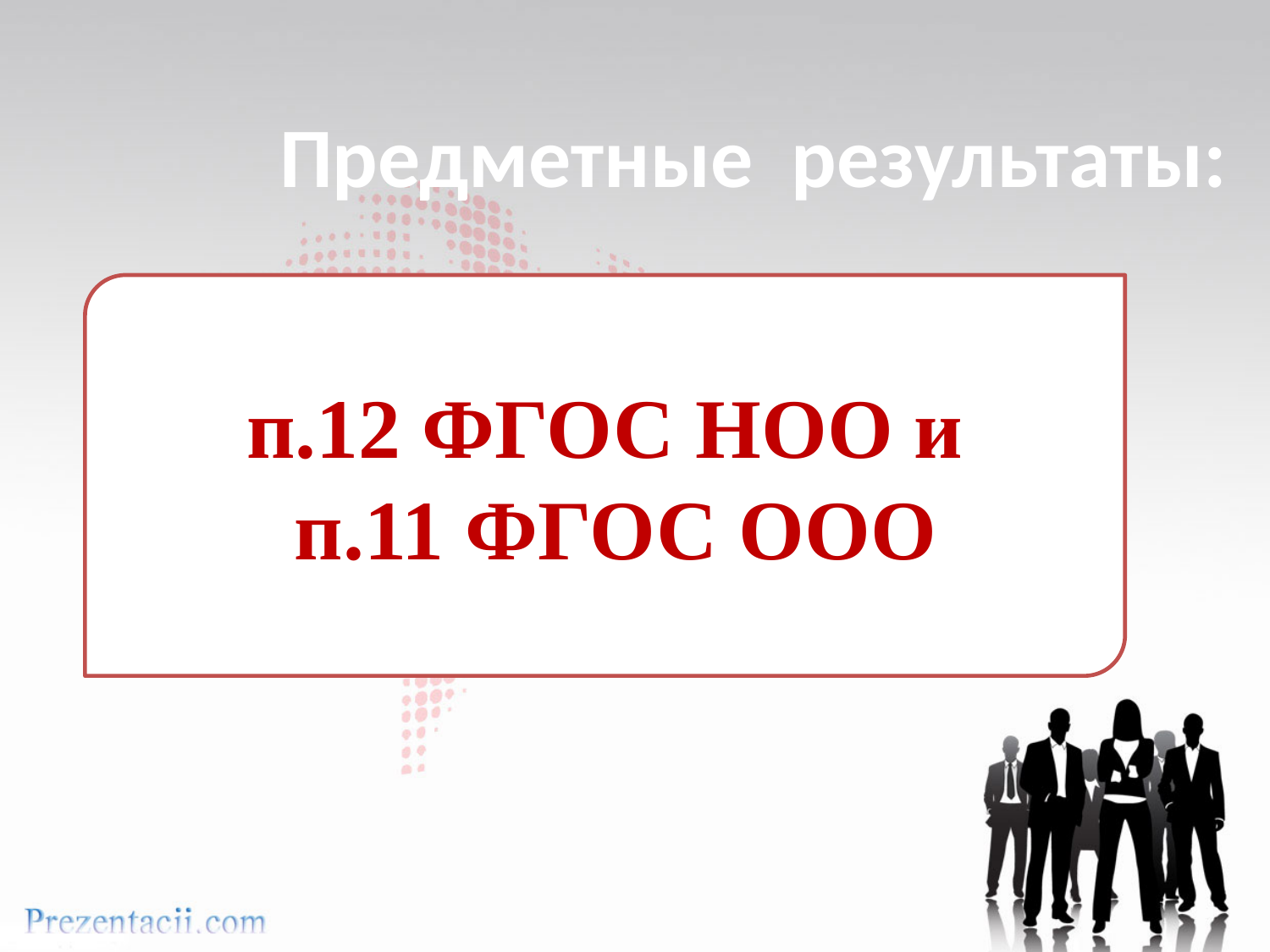

Предметные  результаты:
п.12 ФГОС НОО и
 п.11 ФГОС ООО